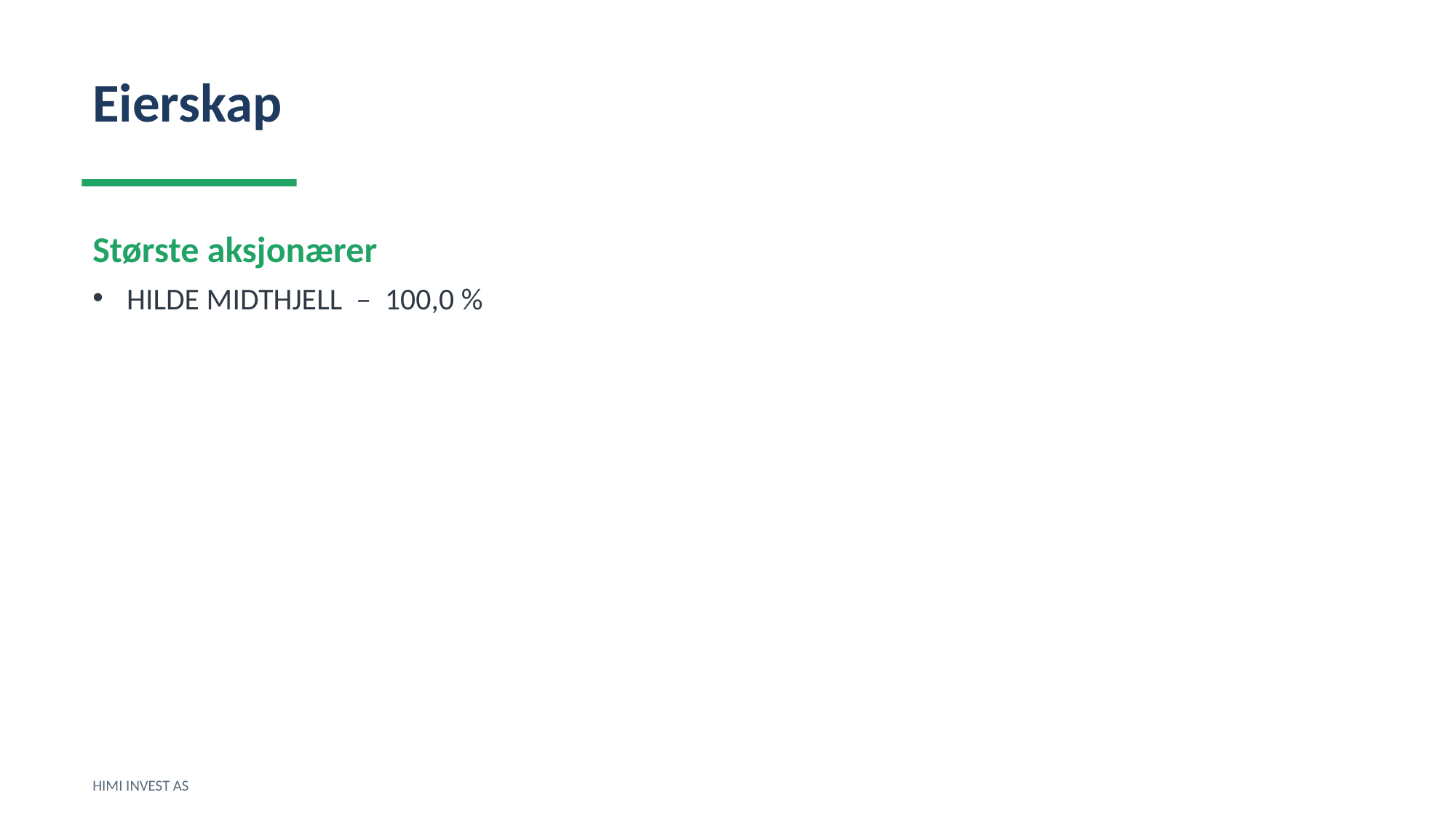

Eierskap

Største aksjonærer
HILDE MIDTHJELL  –  100,0 %
HIMI INVEST AS